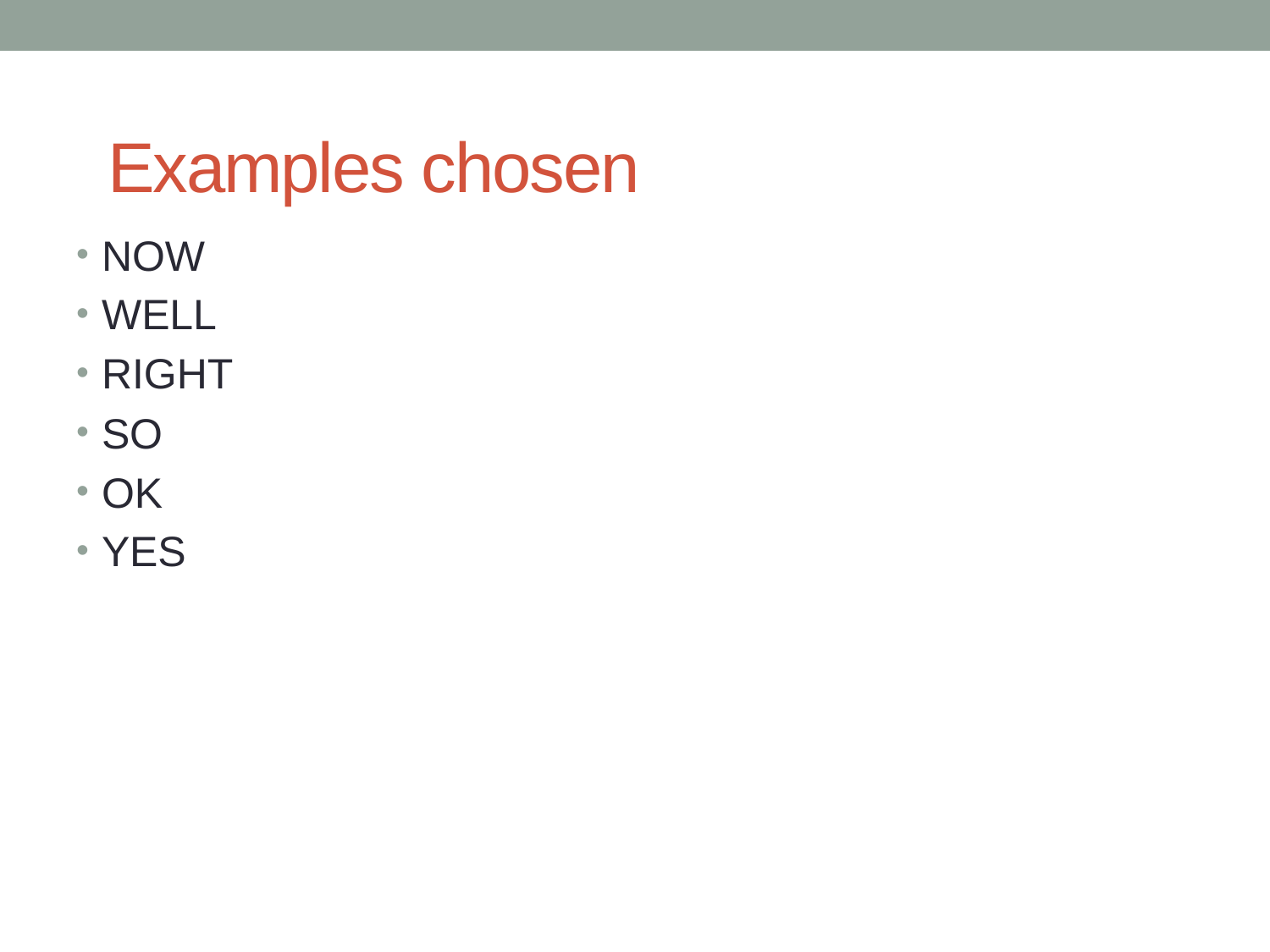

# Examples chosen
NOW
WELL
RIGHT
SO
OK
YES